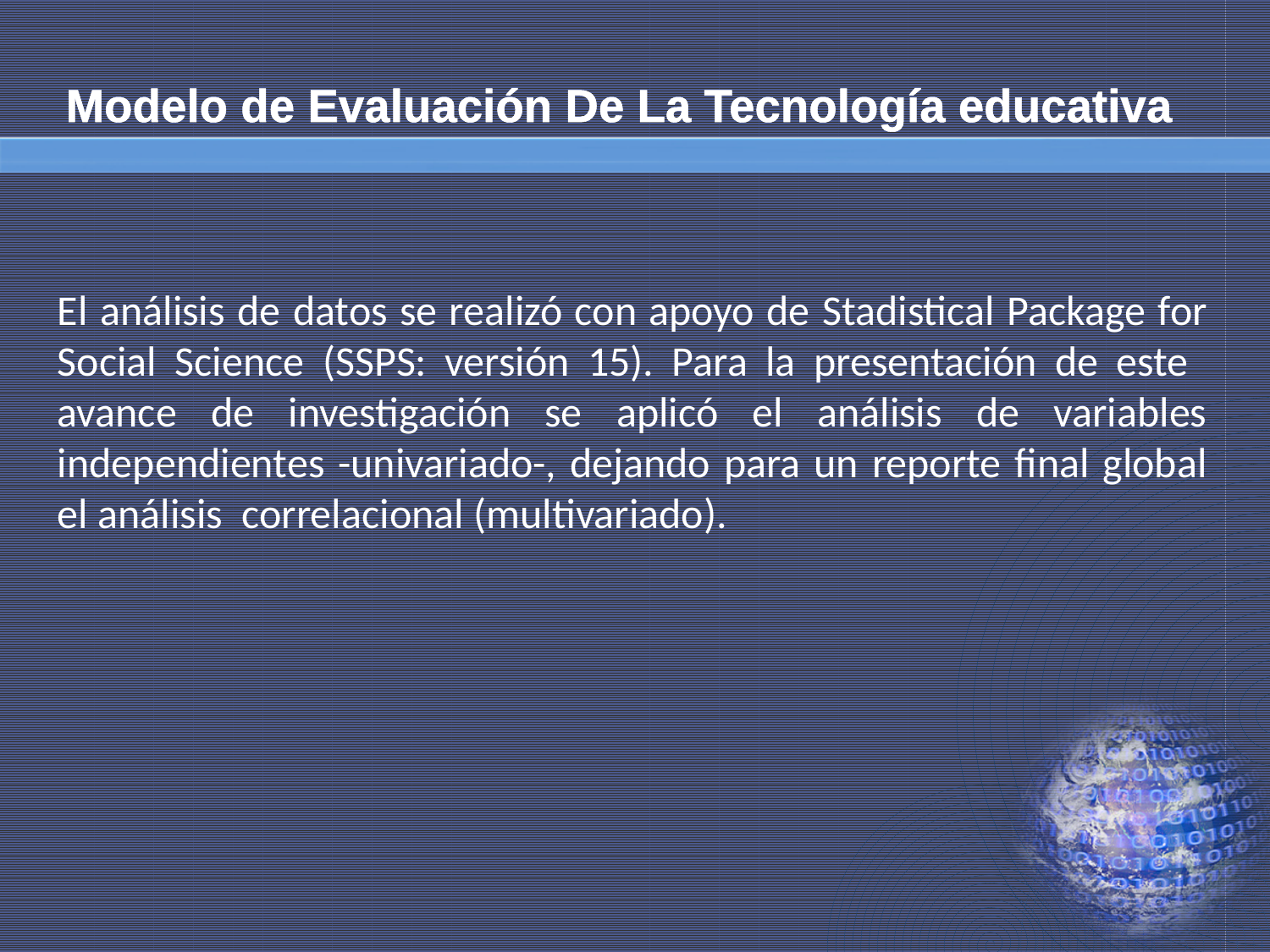

# Modelo de Evaluación De La Tecnología educativa

El análisis de datos se realizó con apoyo de Stadistical Package for Social Science (SSPS: versión 15). Para la presentación de este  avance de investigación se aplicó el análisis de variables independientes -univariado-, dejando para un reporte final global el análisis  correlacional (multivariado).